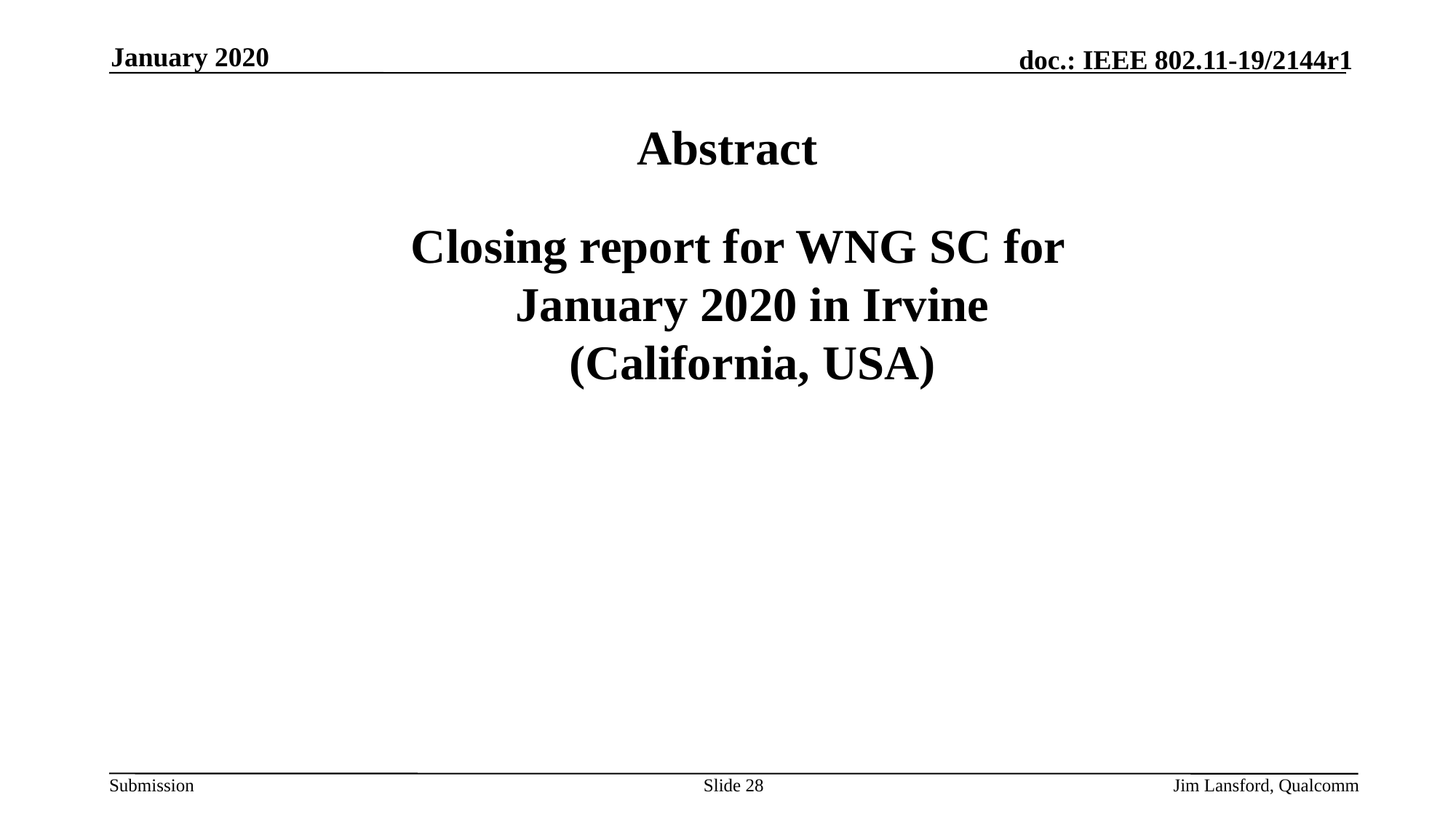

January 2020
# Abstract
 Closing report for WNG SC for January 2020 in Irvine (California, USA)
Slide 28
Jim Lansford, Qualcomm